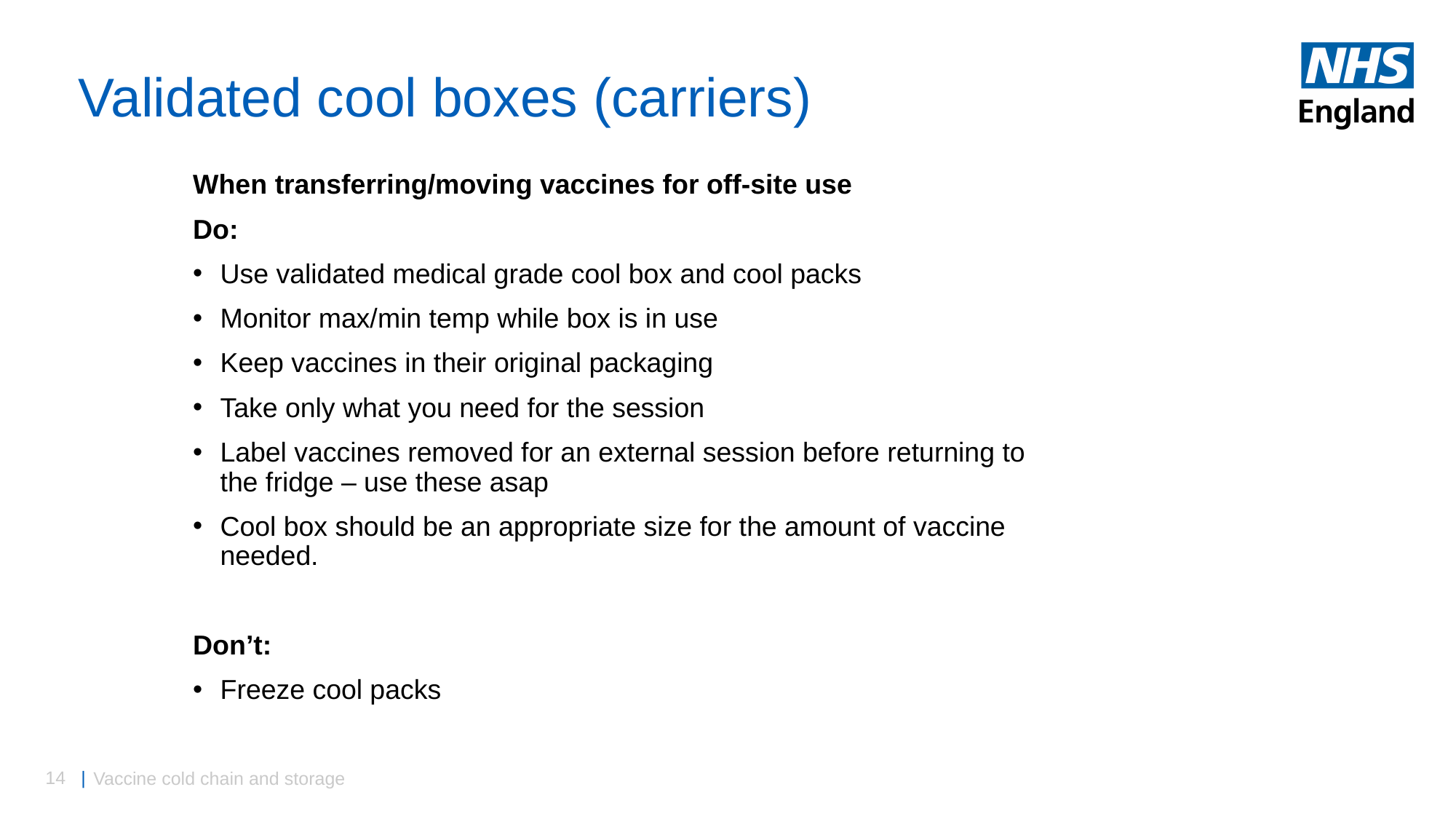

# Validated cool boxes (carriers)
When transferring/moving vaccines for off-site use
Do:
Use validated medical grade cool box and cool packs
Monitor max/min temp while box is in use
Keep vaccines in their original packaging
Take only what you need for the session
Label vaccines removed for an external session before returning to the fridge – use these asap
Cool box should be an appropriate size for the amount of vaccine needed.

Don’t:
Freeze cool packs

Vaccine cold chain and storage